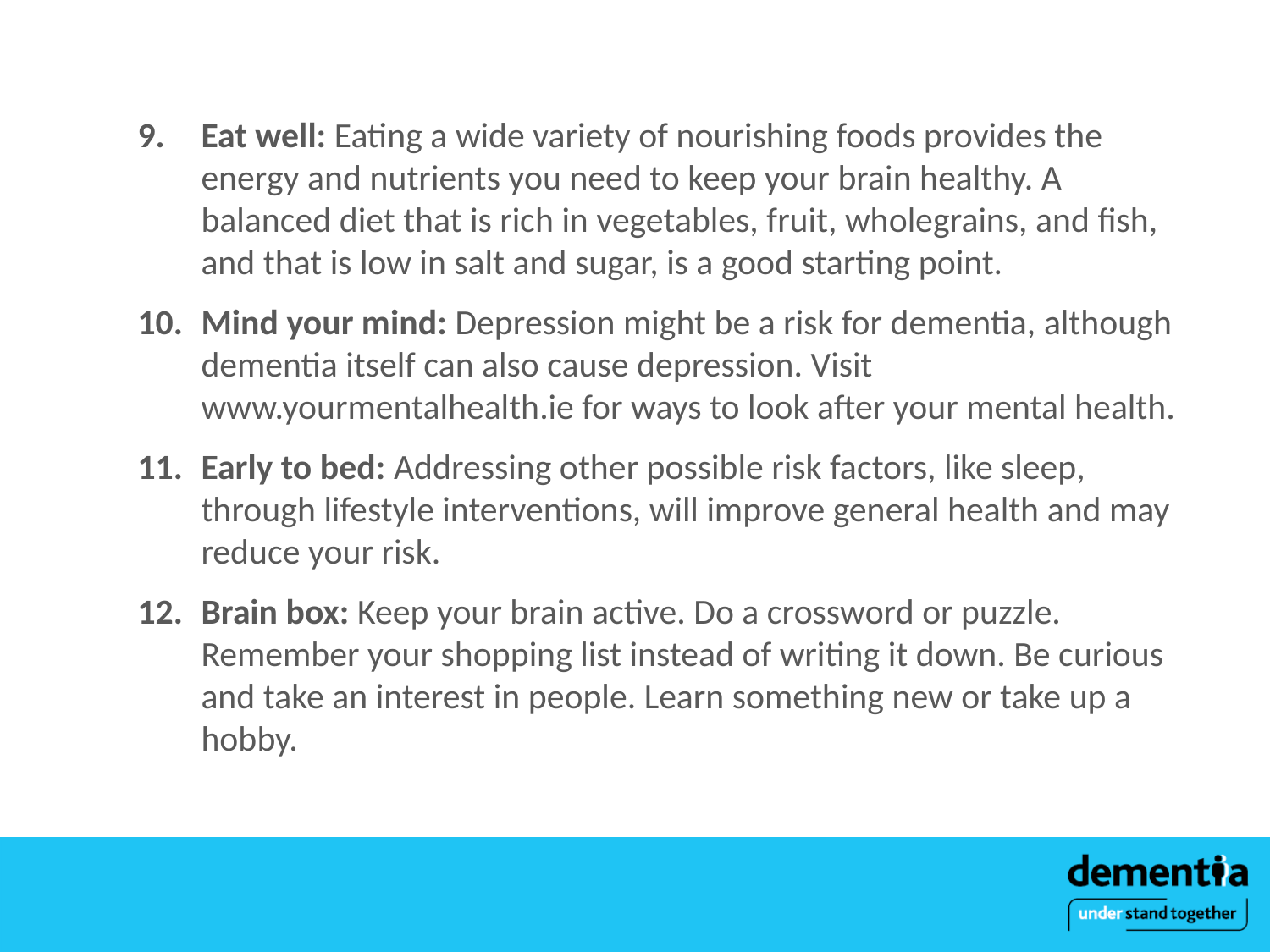

Eat well: Eating a wide variety of nourishing foods provides the energy and nutrients you need to keep your brain healthy. A balanced diet that is rich in vegetables, fruit, wholegrains, and fish, and that is low in salt and sugar, is a good starting point.
Mind your mind: Depression might be a risk for dementia, although dementia itself can also cause depression. Visit www.yourmentalhealth.ie for ways to look after your mental health.
Early to bed: Addressing other possible risk factors, like sleep, through lifestyle interventions, will improve general health and may reduce your risk.
Brain box: Keep your brain active. Do a crossword or puzzle. Remember your shopping list instead of writing it down. Be curious and take an interest in people. Learn something new or take up a hobby.